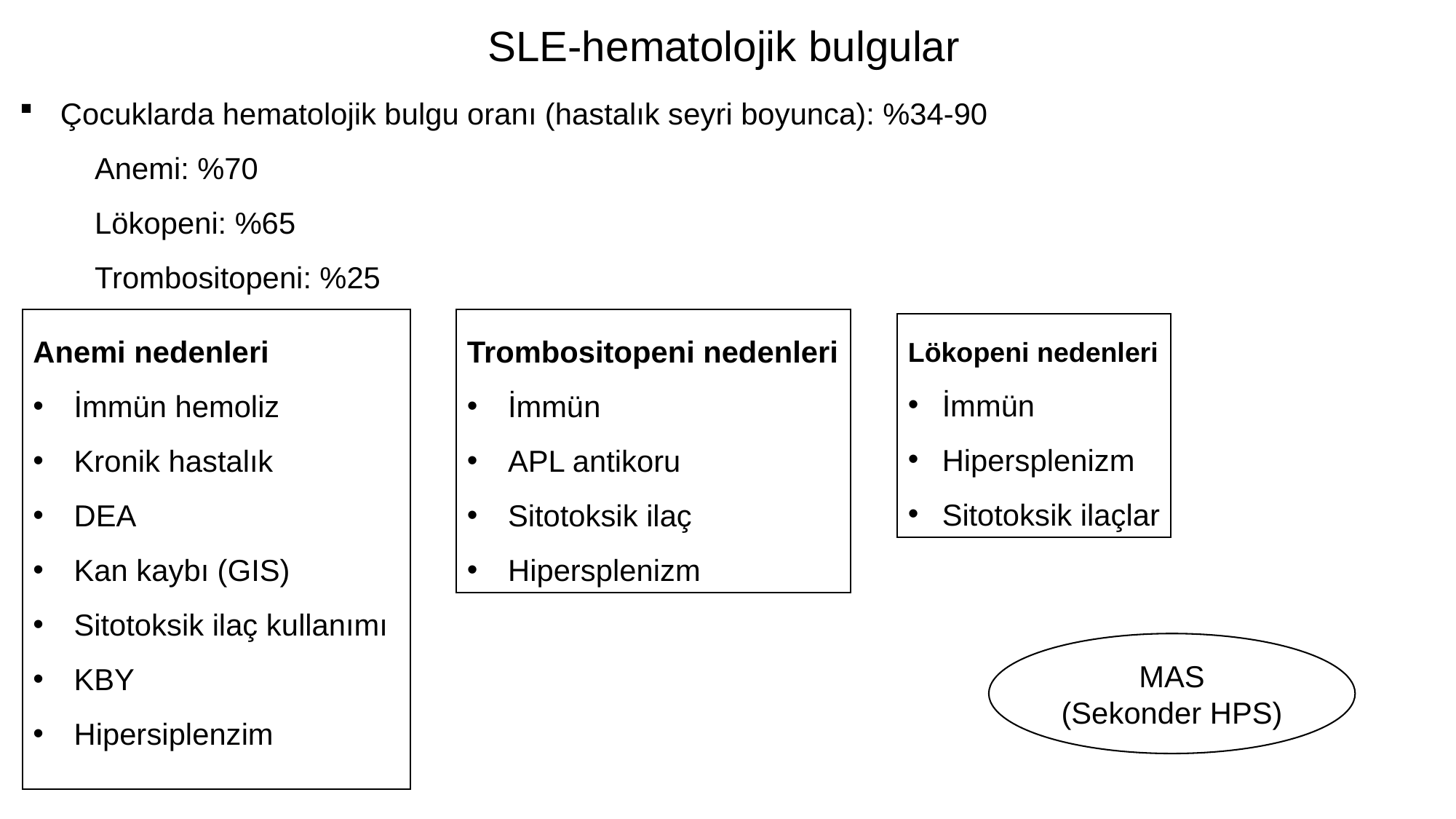

SLE-hematolojik bulgular
Çocuklarda hematolojik bulgu oranı (hastalık seyri boyunca): %34-90
         Anemi: %70
         Lökopeni: %65
         Trombositopeni: %25
Anemi nedenleri
İmmün hemoliz
Kronik hastalık
DEA
Kan kaybı (GIS)
Sitotoksik ilaç kullanımı
KBY
Hipersiplenzim

Trombositopeni nedenleri
İmmün
APL antikoru
Sitotoksik ilaç
Hipersplenizm
Lökopeni nedenleri
İmmün
Hipersplenizm
Sitotoksik ilaçlar
MAS
(Sekonder HPS)